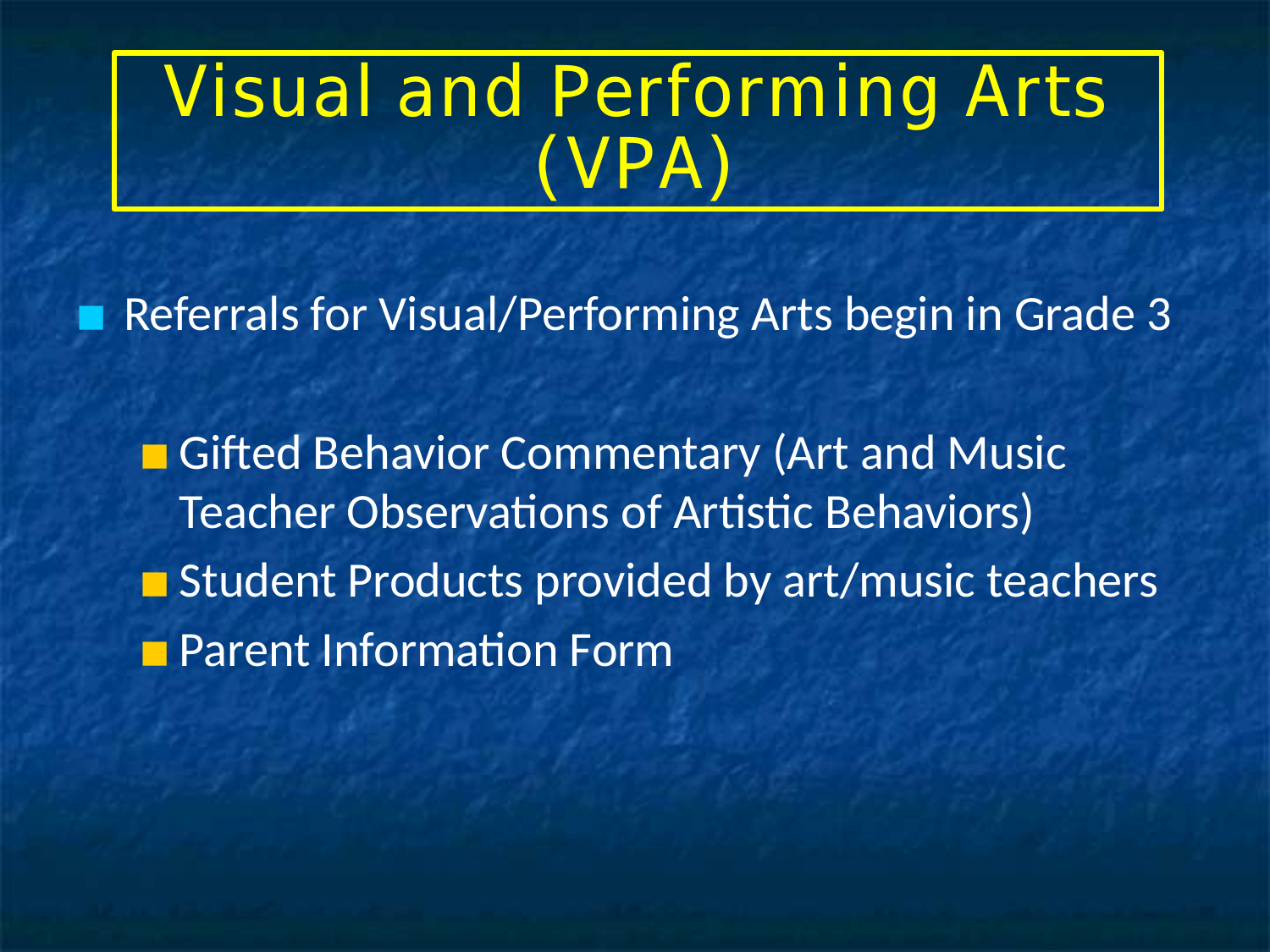

Visual and Performing Arts
(VPA)
Referrals for Visual/Performing Arts begin in Grade 3

Gifted Behavior Commentary (Art and Music Teacher Observations of Artistic Behaviors)
Student Products provided by art/music teachers
Parent Information Form